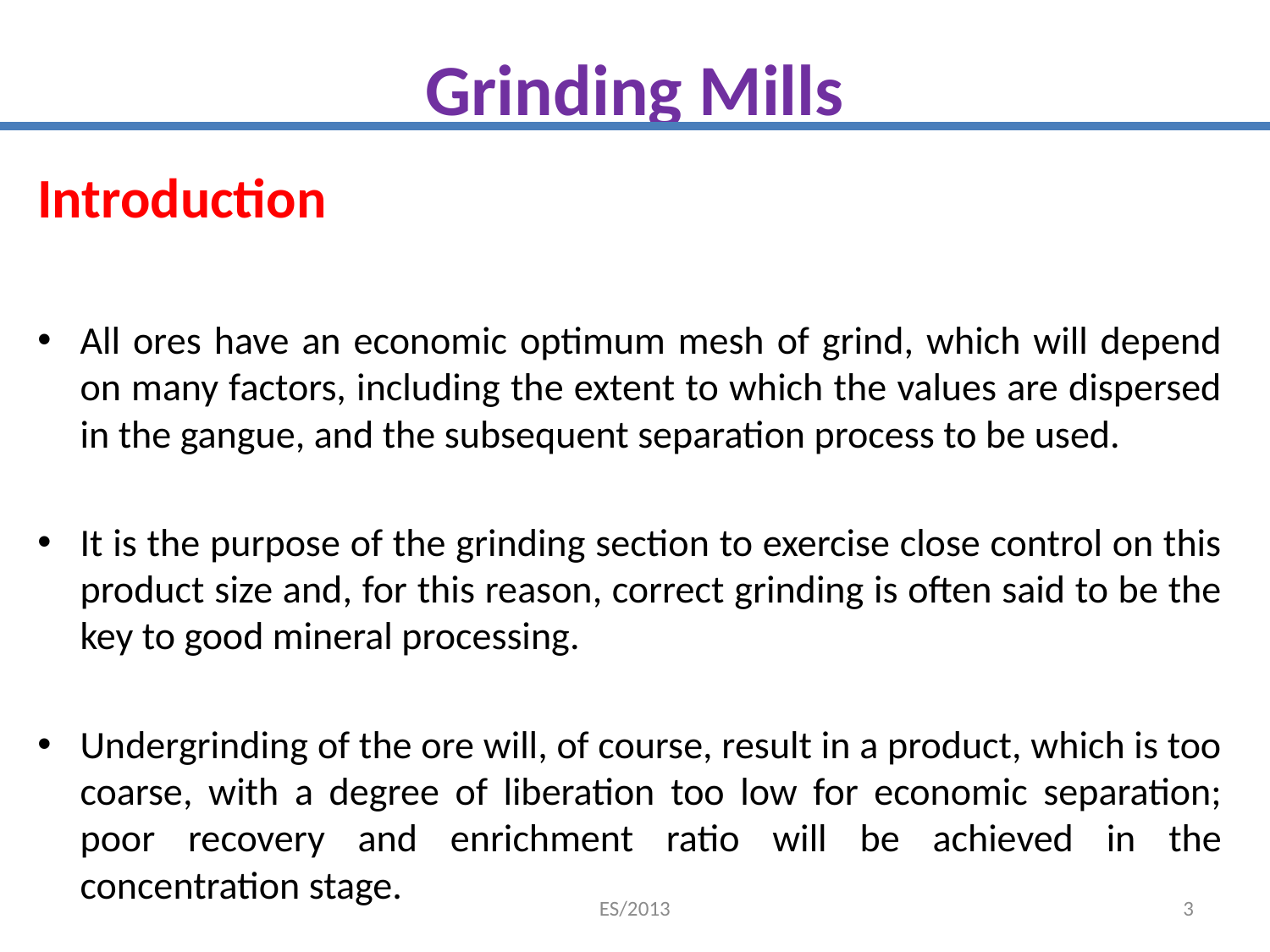

# Grinding Mills
Introduction

All ores have an economic optimum mesh of grind, which will depend on many factors, including the extent to which the values are dispersed in the gangue, and the subsequent separation process to be used.

It is the purpose of the grinding section to exercise close control on this product size and, for this reason, correct grinding is often said to be the key to good mineral processing.

Undergrinding of the ore will, of course, result in a product, which is too coarse, with a degree of liberation too low for economic separation; poor recovery and enrichment ratio will be achieved in the concentration stage.

ES/2013
3